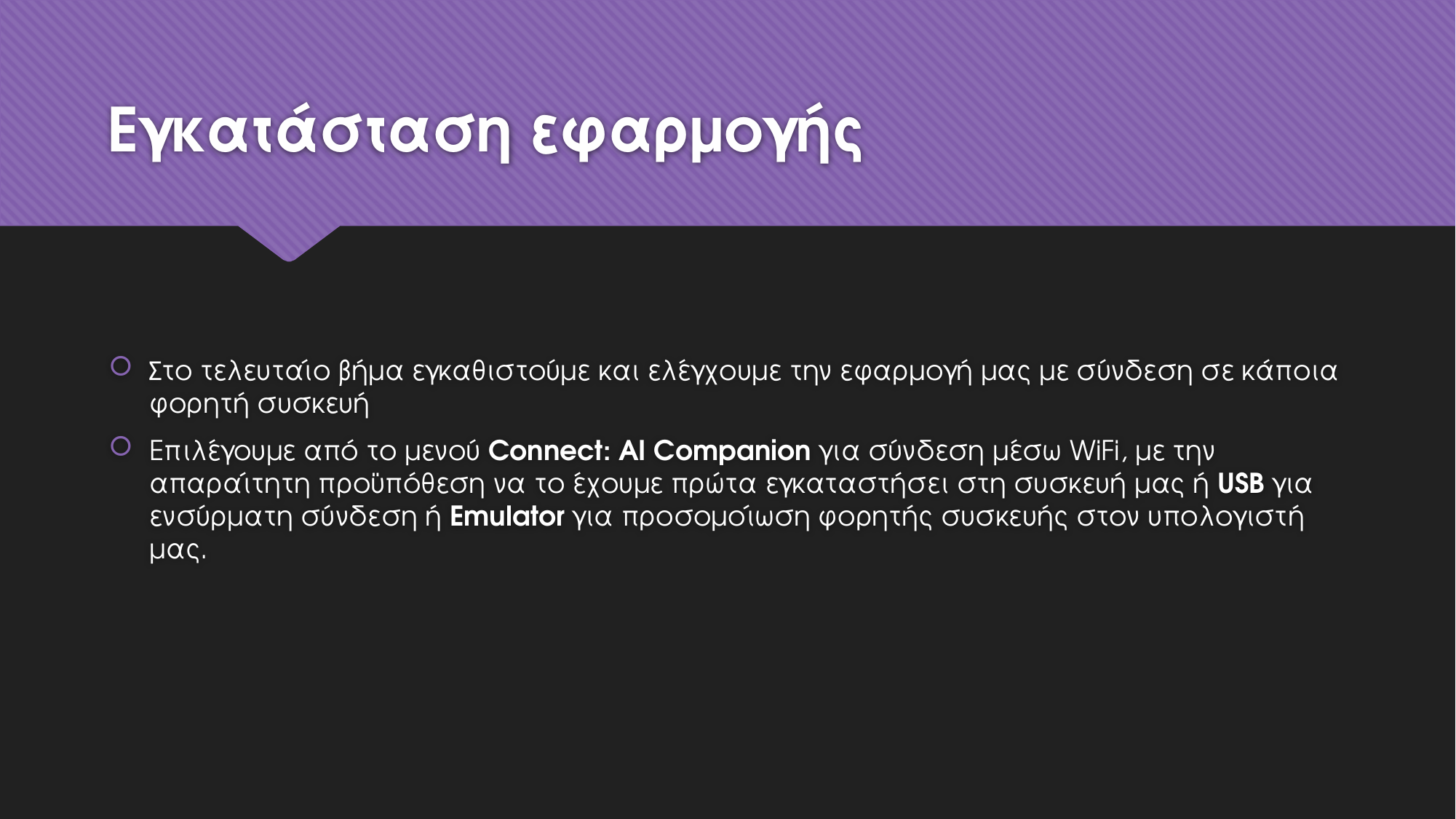

# Εγκατάσταση εφαρμογής
Στο τελευταίο βήμα εγκαθιστούμε και ελέγχουμε την εφαρμογή μας με σύνδεση σε κάποια φορητή συσκευή
Επιλέγουμε από το μενού Connect: AI Companion για σύνδεση μέσω WiFi, με την απαραίτητη προϋπόθεση να το έχουμε πρώτα εγκαταστήσει στη συσκευή μας ή USB για ενσύρματη σύνδεση ή Emulator για προσομοίωση φορητής συσκευής στον υπολογιστή μας.